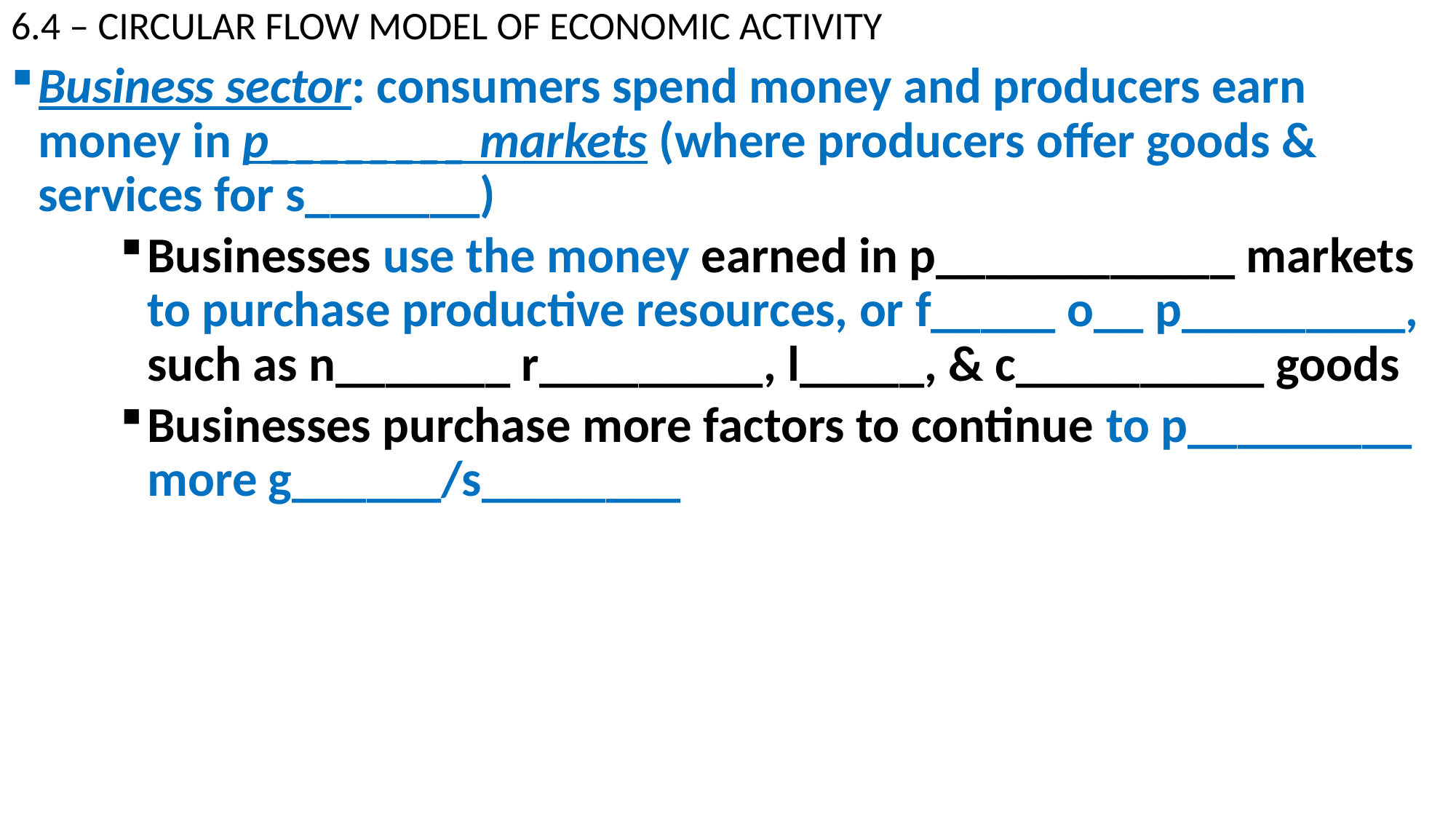

# 6.4 – CIRCULAR FLOW MODEL OF ECONOMIC ACTIVITY
Business sector: consumers spend money and producers earn money in p________ markets (where producers offer goods & services for s_______)
Businesses use the money earned in p____________ markets to purchase productive resources, or f_____ o__ p_________, such as n_______ r_________, l_____, & c__________ goods
Businesses purchase more factors to continue to p_________ more g______/s________